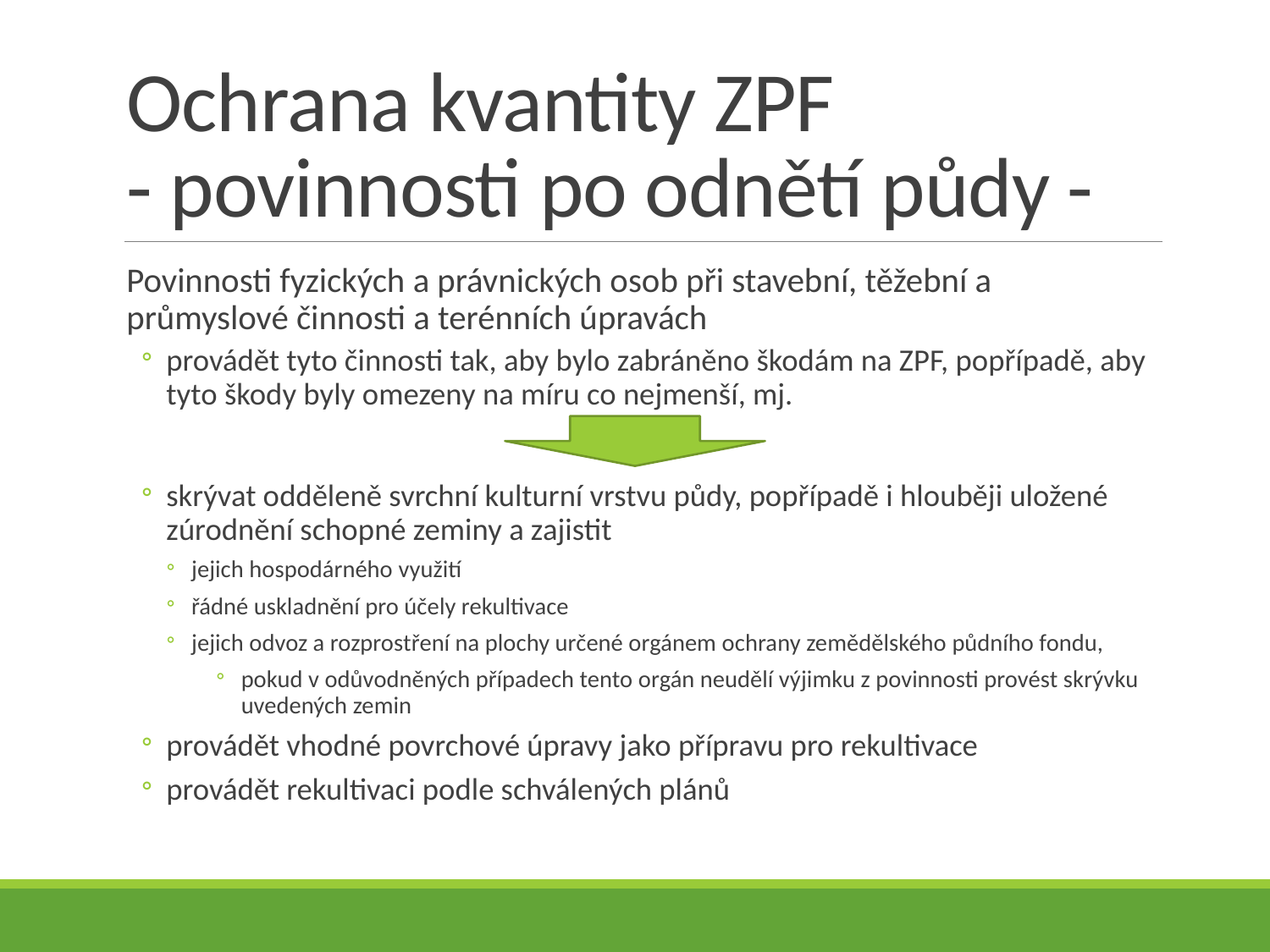

# Ochrana kvantity ZPF - povinnosti po odnětí půdy -
Povinnosti fyzických a právnických osob při stavební, těžební a průmyslové činnosti a terénních úpravách
provádět tyto činnosti tak, aby bylo zabráněno škodám na ZPF, popřípadě, aby tyto škody byly omezeny na míru co nejmenší, mj.

skrývat odděleně svrchní kulturní vrstvu půdy, popřípadě i hlouběji uložené zúrodnění schopné zeminy a zajistit
jejich hospodárného využití
řádné uskladnění pro účely rekultivace
jejich odvoz a rozprostření na plochy určené orgánem ochrany zemědělského půdního fondu,
pokud v odůvodněných případech tento orgán neudělí výjimku z povinnosti provést skrývku uvedených zemin
provádět vhodné povrchové úpravy jako přípravu pro rekultivace
provádět rekultivaci podle schválených plánů